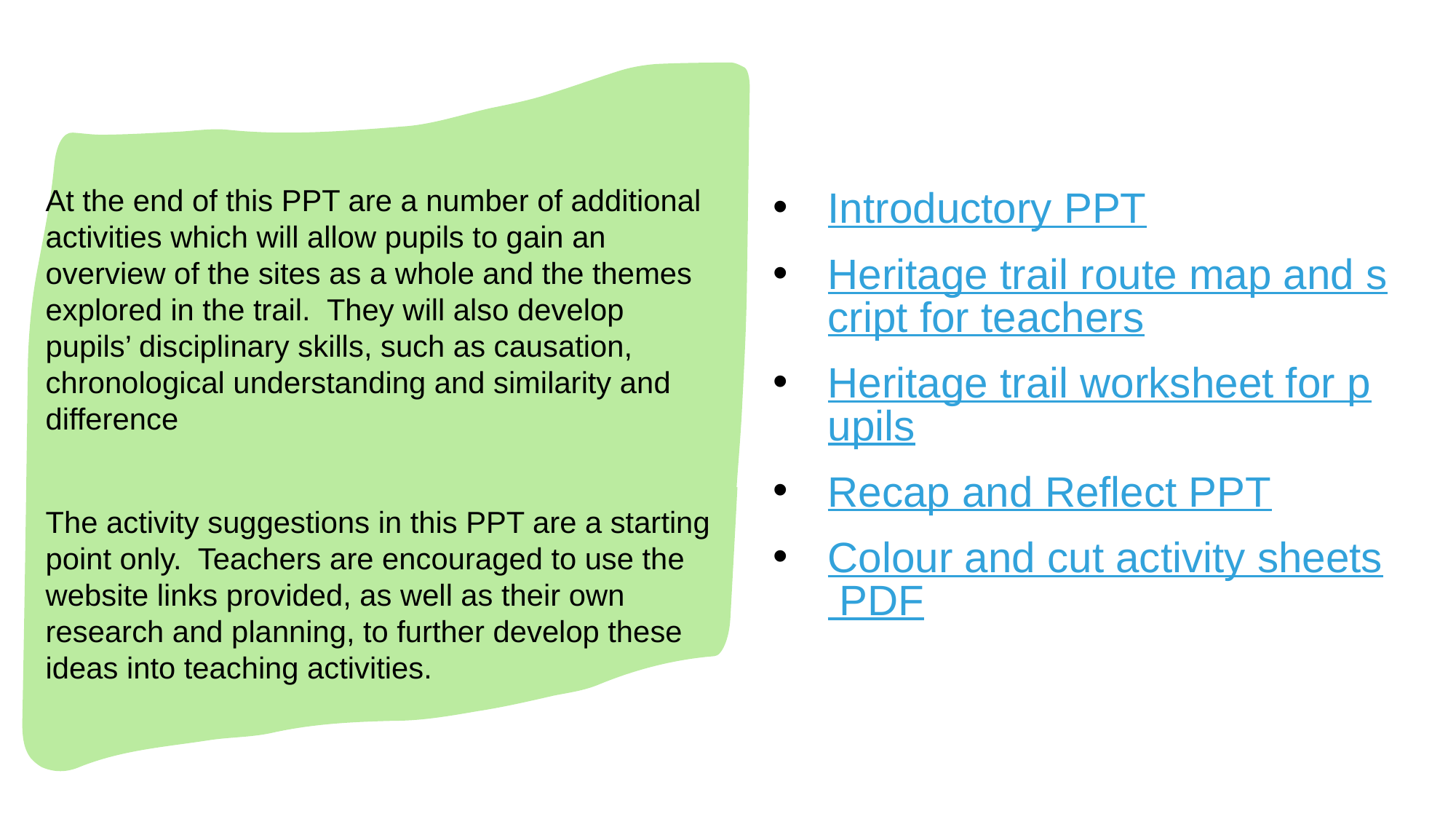

How to use this PPT (2)

At the end of this PPT are a number of additional activities which will allow pupils to gain an overview of the sites as a whole and the themes explored in the trail.  They will also develop pupils’ disciplinary skills, such as causation, chronological understanding and similarity and difference

The activity suggestions in this PPT are a starting point only.  Teachers are encouraged to use the website links provided, as well as their own research and planning, to further develop these ideas into teaching activities.

Introductory PPT
Heritage trail route map and script for teachers
Heritage trail worksheet for pupils
Recap and Reflect PPT
Colour and cut activity sheets PDF